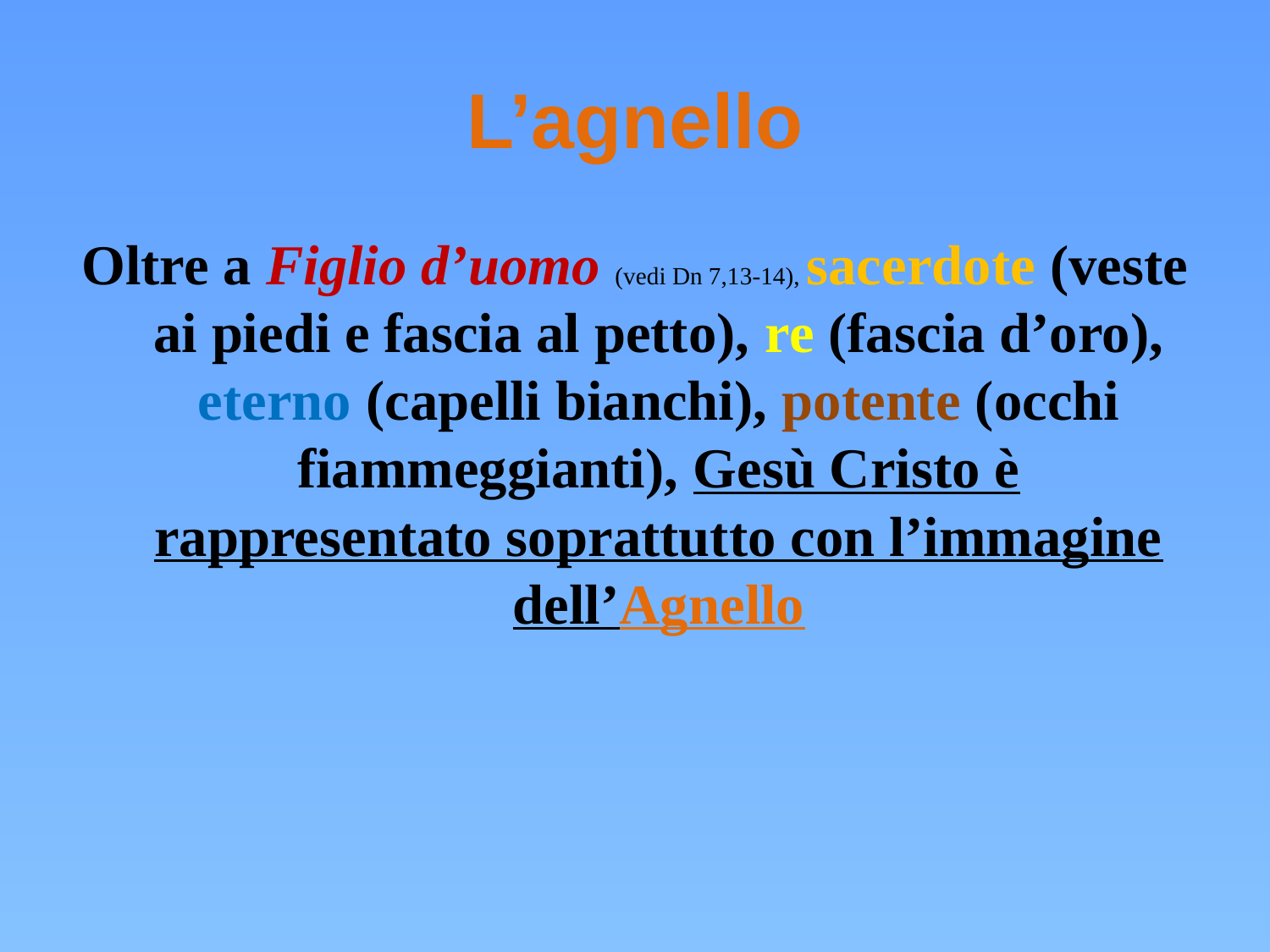

# L’agnello
Oltre a Figlio d’uomo (vedi Dn 7,13-14), sacerdote (veste ai piedi e fascia al petto), re (fascia d’oro), eterno (capelli bianchi), potente (occhi fiammeggianti), Gesù Cristo è rappresentato soprattutto con l’immagine dell’Agnello